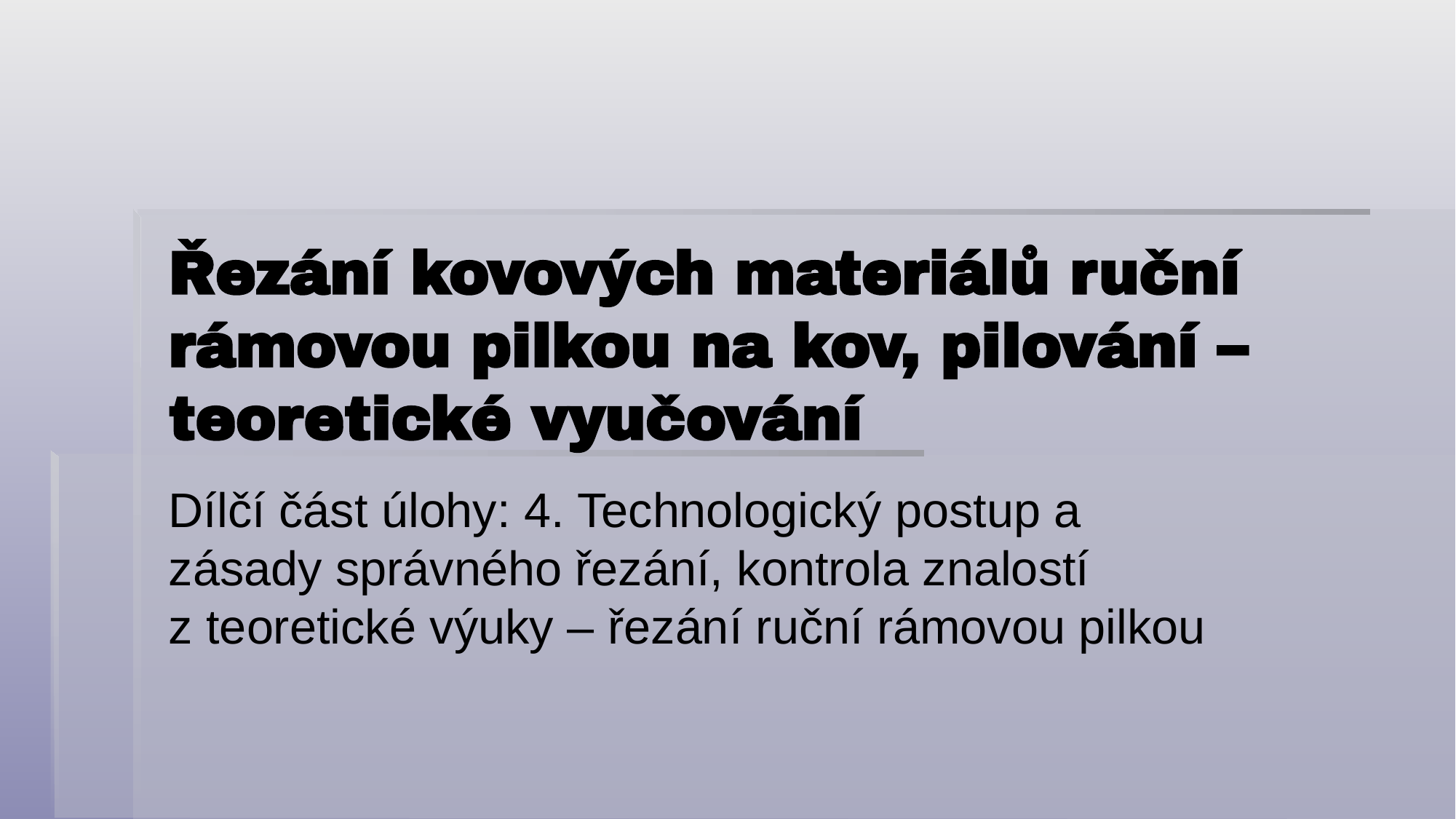

# Řezání kovových materiálů ruční rámovou pilkou na kov, pilování – teoretické vyučování
Dílčí část úlohy: 4. Technologický postup a zásady správného řezání, kontrola znalostí z teoretické výuky – řezání ruční rámovou pilkou